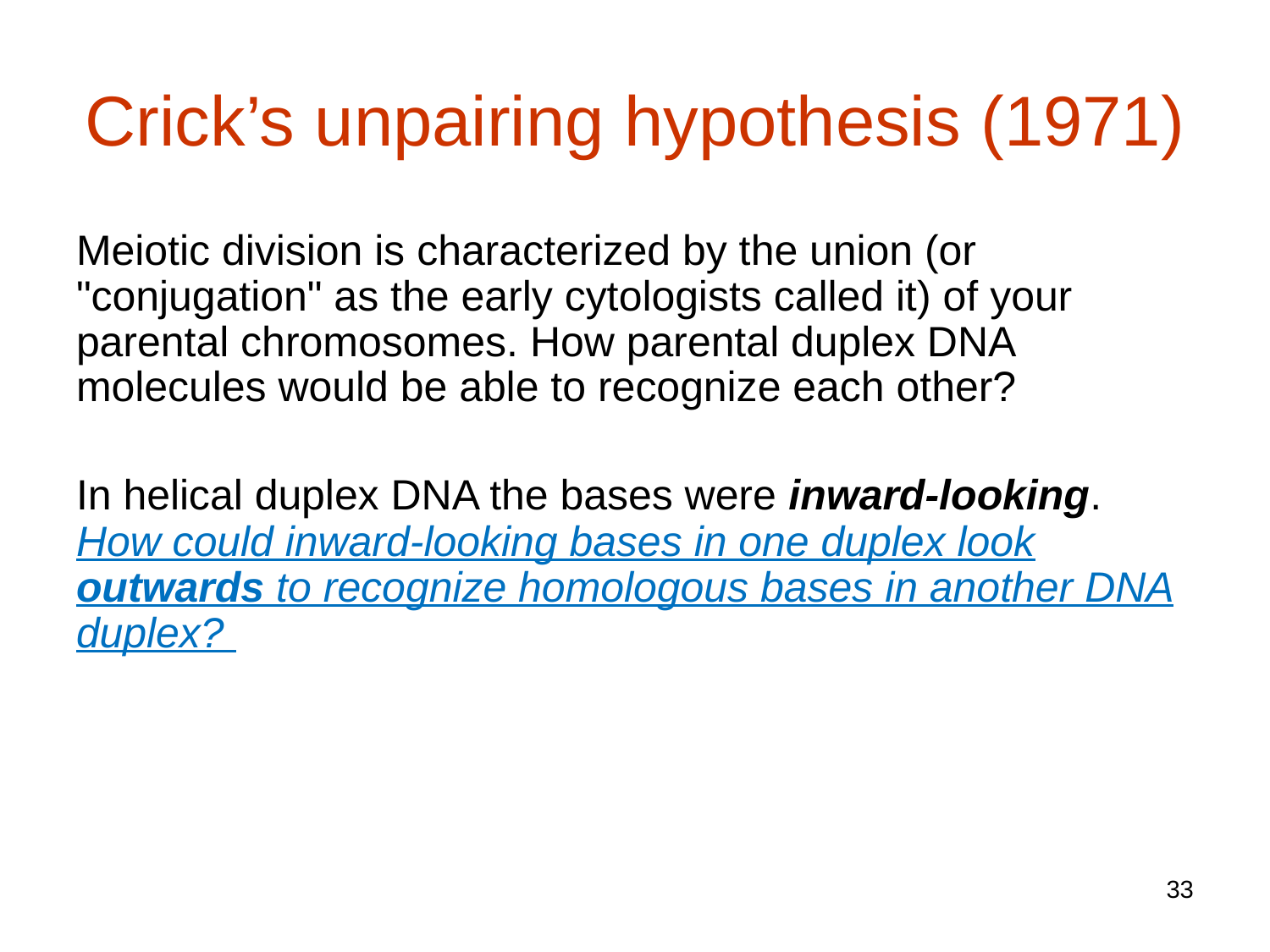

# Crick’s unpairing hypothesis (1971)
Meiotic division is characterized by the union (or "conjugation" as the early cytologists called it) of your parental chromosomes. How parental duplex DNA molecules would be able to recognize each other?

In helical duplex DNA the bases were inward-looking. How could inward-looking bases in one duplex look outwards to recognize homologous bases in another DNA duplex?
33